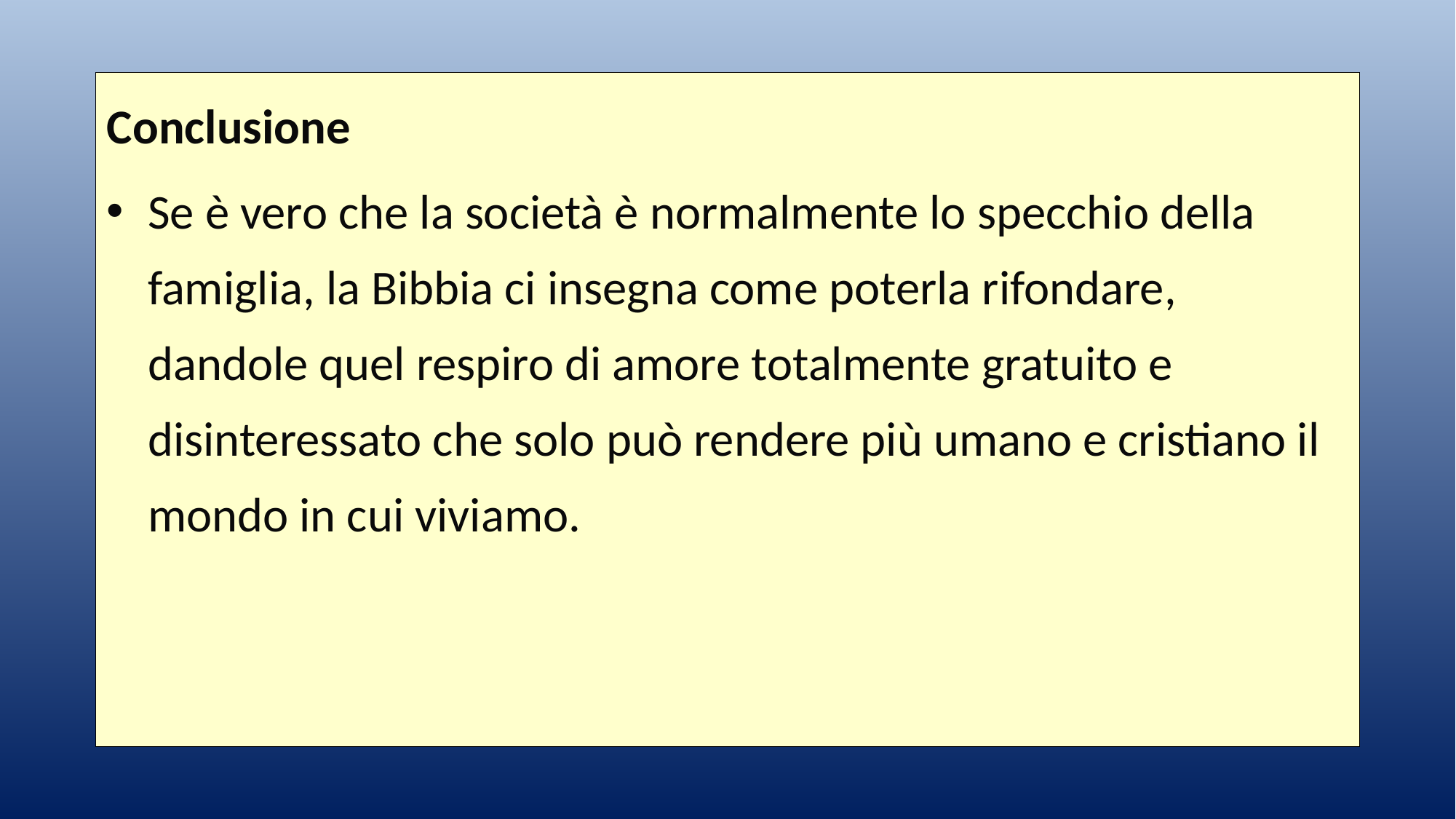

Conclusione
Se è vero che la società è normalmente lo specchio della famiglia, la Bibbia ci insegna come poterla rifondare, dandole quel respiro di amore totalmente gratuito e disinteressato che solo può rendere più umano e cristiano il mondo in cui viviamo.